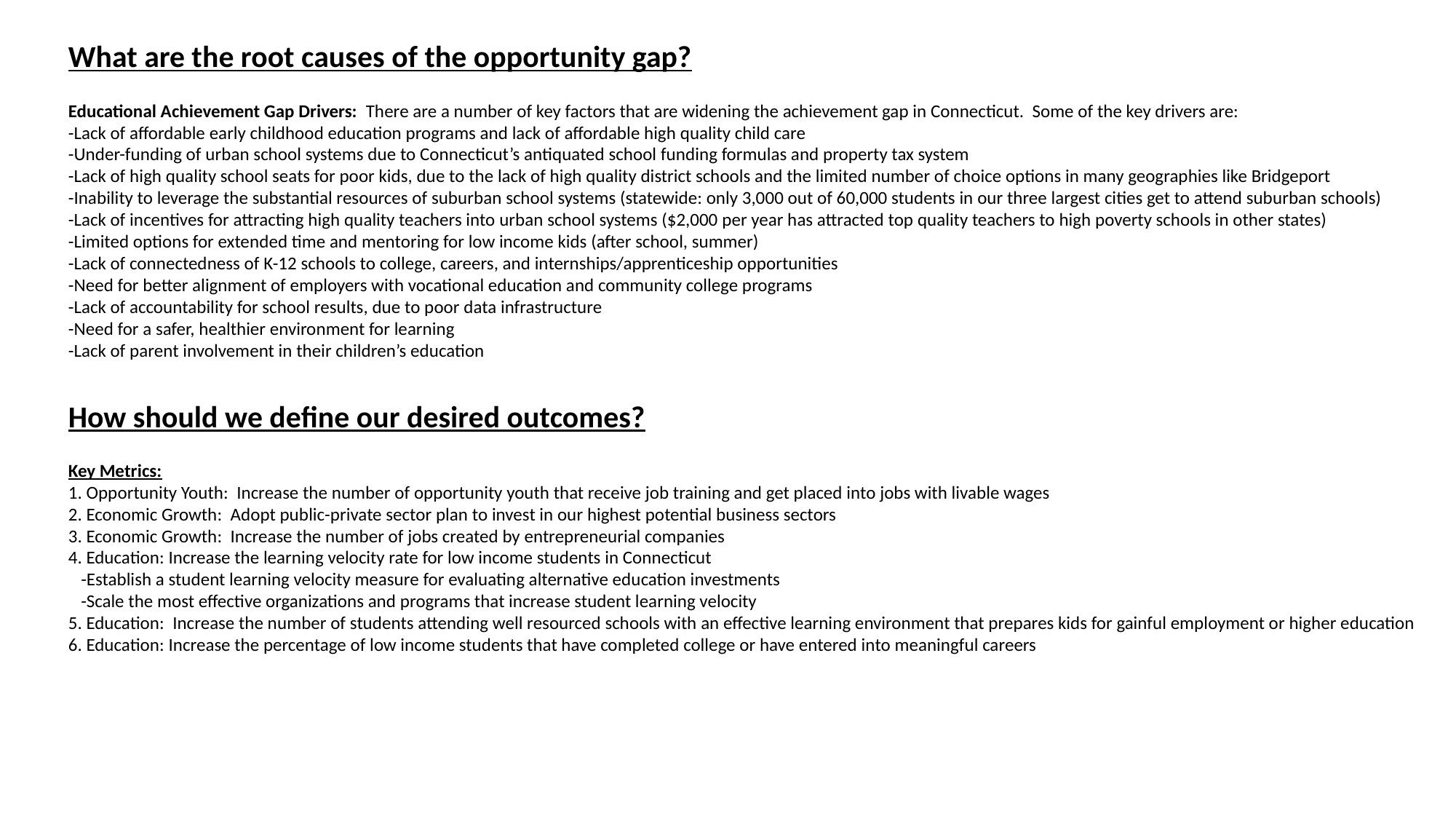

What are the root causes of the opportunity gap?

Educational Achievement Gap Drivers:  There are a number of key factors that are widening the achievement gap in Connecticut.  Some of the key drivers are:
-Lack of affordable early childhood education programs and lack of affordable high quality child care
-Under-funding of urban school systems due to Connecticut’s antiquated school funding formulas and property tax system
-Lack of high quality school seats for poor kids, due to the lack of high quality district schools and the limited number of choice options in many geographies like Bridgeport
-Inability to leverage the substantial resources of suburban school systems (statewide: only 3,000 out of 60,000 students in our three largest cities get to attend suburban schools)
-Lack of incentives for attracting high quality teachers into urban school systems ($2,000 per year has attracted top quality teachers to high poverty schools in other states)
-Limited options for extended time and mentoring for low income kids (after school, summer)
-Lack of connectedness of K-12 schools to college, careers, and internships/apprenticeship opportunities
-Need for better alignment of employers with vocational education and community college programs
-Lack of accountability for school results, due to poor data infrastructure
-Need for a safer, healthier environment for learning
-Lack of parent involvement in their children’s education

How should we define our desired outcomes?

Key Metrics:
1. Opportunity Youth:  Increase the number of opportunity youth that receive job training and get placed into jobs with livable wages
2. Economic Growth:  Adopt public-private sector plan to invest in our highest potential business sectors
3. Economic Growth:  Increase the number of jobs created by entrepreneurial companies
4. Education: Increase the learning velocity rate for low income students in Connecticut
   -Establish a student learning velocity measure for evaluating alternative education investments
   -Scale the most effective organizations and programs that increase student learning velocity
5. Education:  Increase the number of students attending well resourced schools with an effective learning environment that prepares kids for gainful employment or higher education
6. Education: Increase the percentage of low income students that have completed college or have entered into meaningful careers